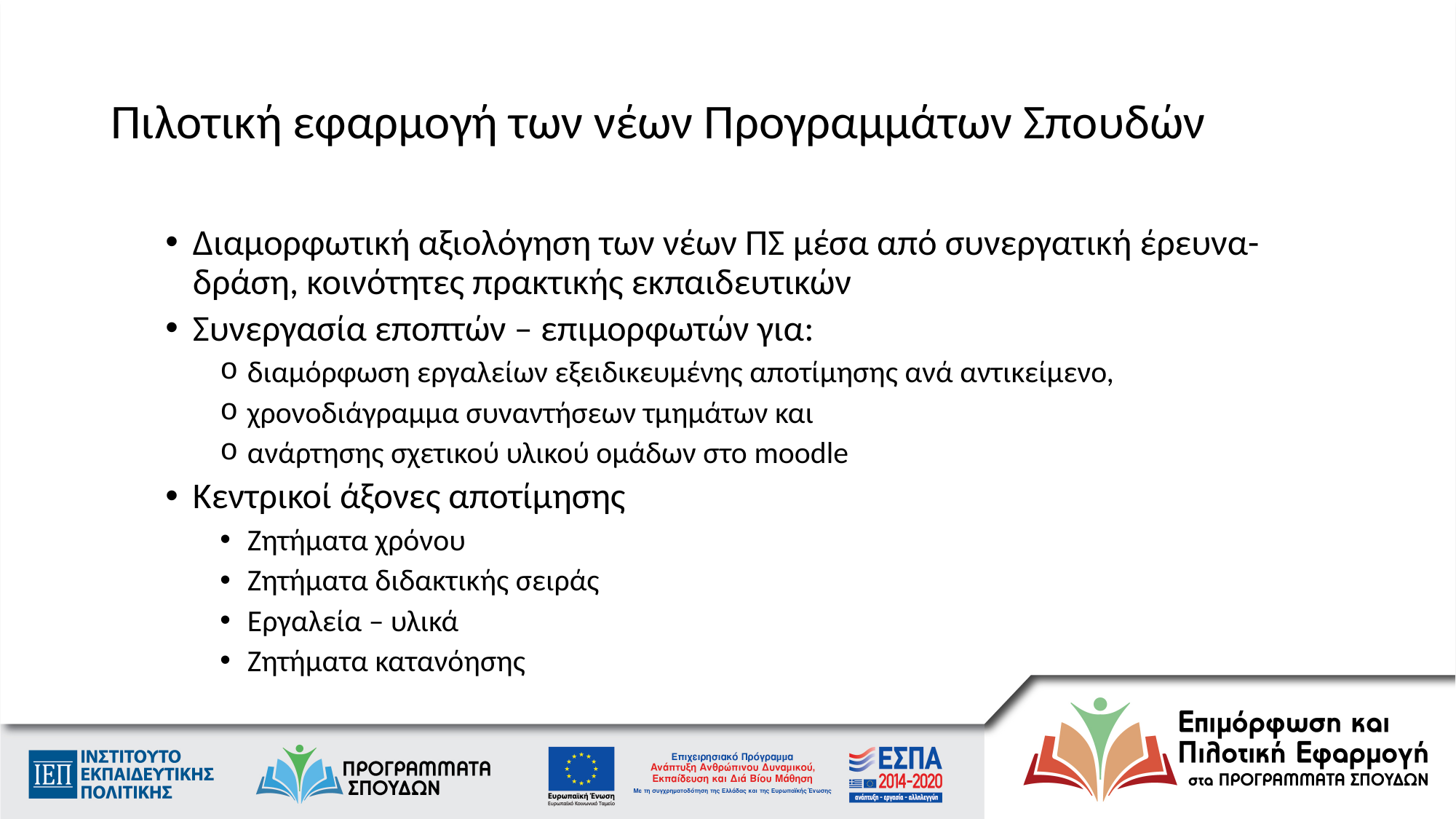

# Πιλοτική εφαρμογή των νέων Προγραμμάτων Σπουδών
Διαμορφωτική αξιολόγηση των νέων ΠΣ μέσα από συνεργατική έρευνα- δράση, κοινότητες πρακτικής εκπαιδευτικών
Συνεργασία εποπτών – επιμορφωτών για:
διαμόρφωση εργαλείων εξειδικευμένης αποτίμησης ανά αντικείμενο,
χρονοδιάγραμμα συναντήσεων τμημάτων και
ανάρτησης σχετικού υλικού ομάδων στο moodle
Κεντρικοί άξονες αποτίμησης
Ζητήματα χρόνου
Ζητήματα διδακτικής σειράς
Εργαλεία – υλικά
Ζητήματα κατανόησης